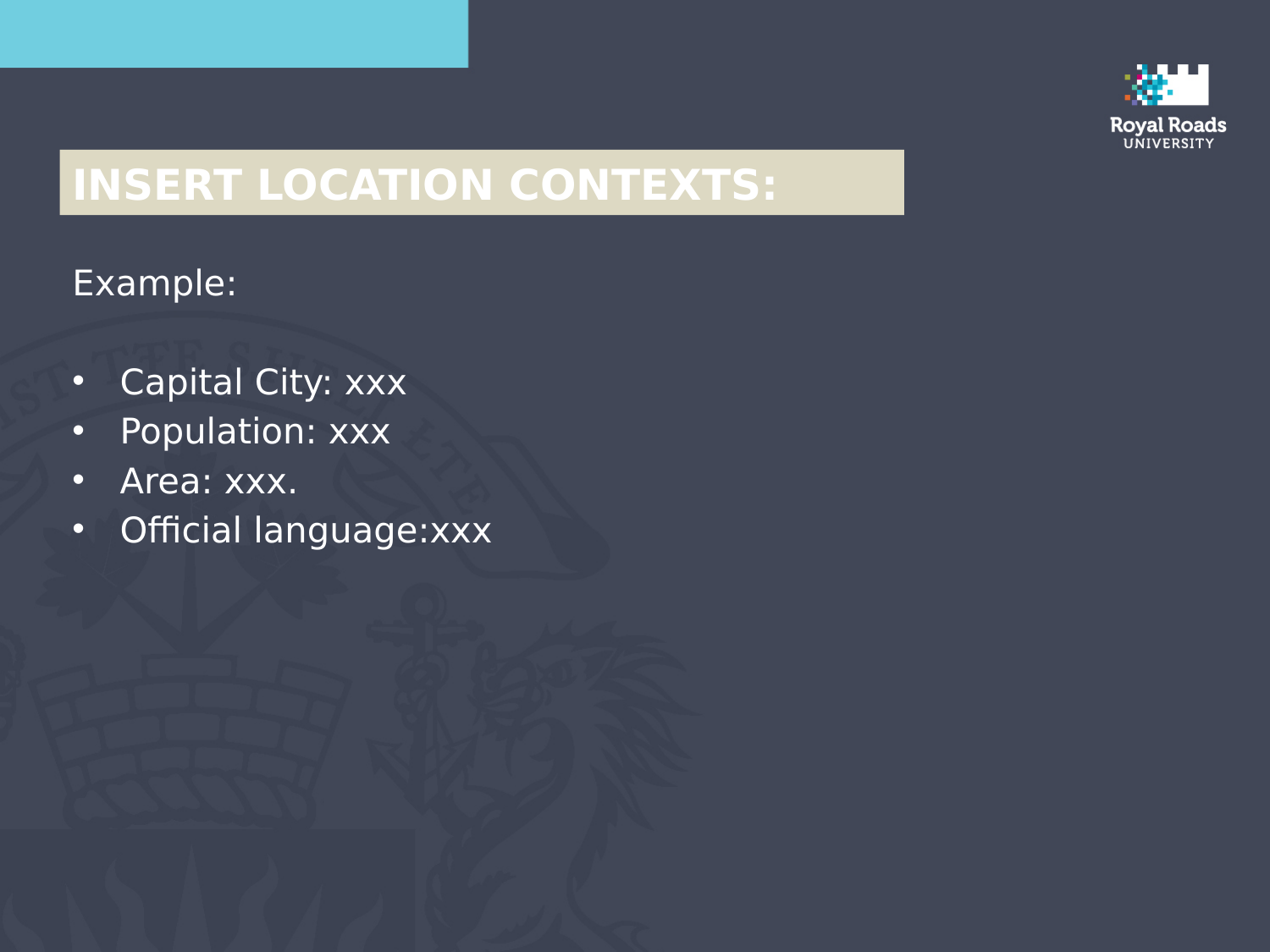

Insert Location Contexts:
Example:

Capital City: xxx
Population: xxx
Area: xxx.
Official language:xxx